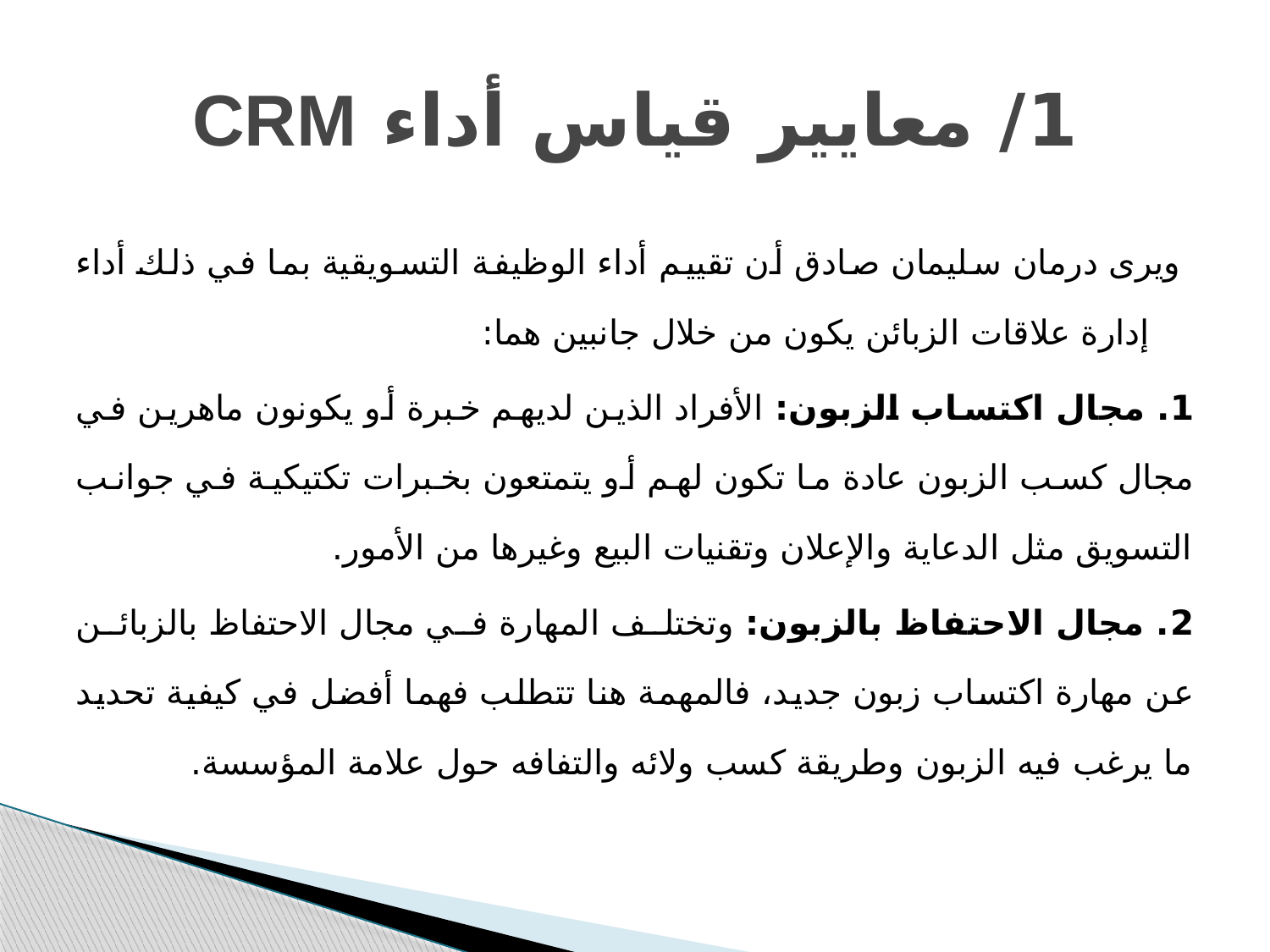

# 1/ معايير قياس أداء CRM
ويرى درمان سليمان صادق أن تقييم أداء الوظيفة التسويقية بما في ذلك أداء إدارة علاقات الزبائن يكون من خلال جانبين هما:
1. مجال اكتساب الزبون: الأفراد الذين لديهم خبرة أو يكونون ماهرين في مجال كسب الزبون عادة ما تكون لهم أو يتمتعون بخبرات تكتيكية في جوانب التسويق مثل الدعاية والإعلان وتقنيات البيع وغيرها من الأمور.
2. مجال الاحتفاظ بالزبون: وتختلف المهارة في مجال الاحتفاظ بالزبائن عن مهارة اكتساب زبون جديد، فالمهمة هنا تتطلب فهما أفضل في كيفية تحديد ما يرغب فيه الزبون وطريقة كسب ولائه والتفافه حول علامة المؤسسة.